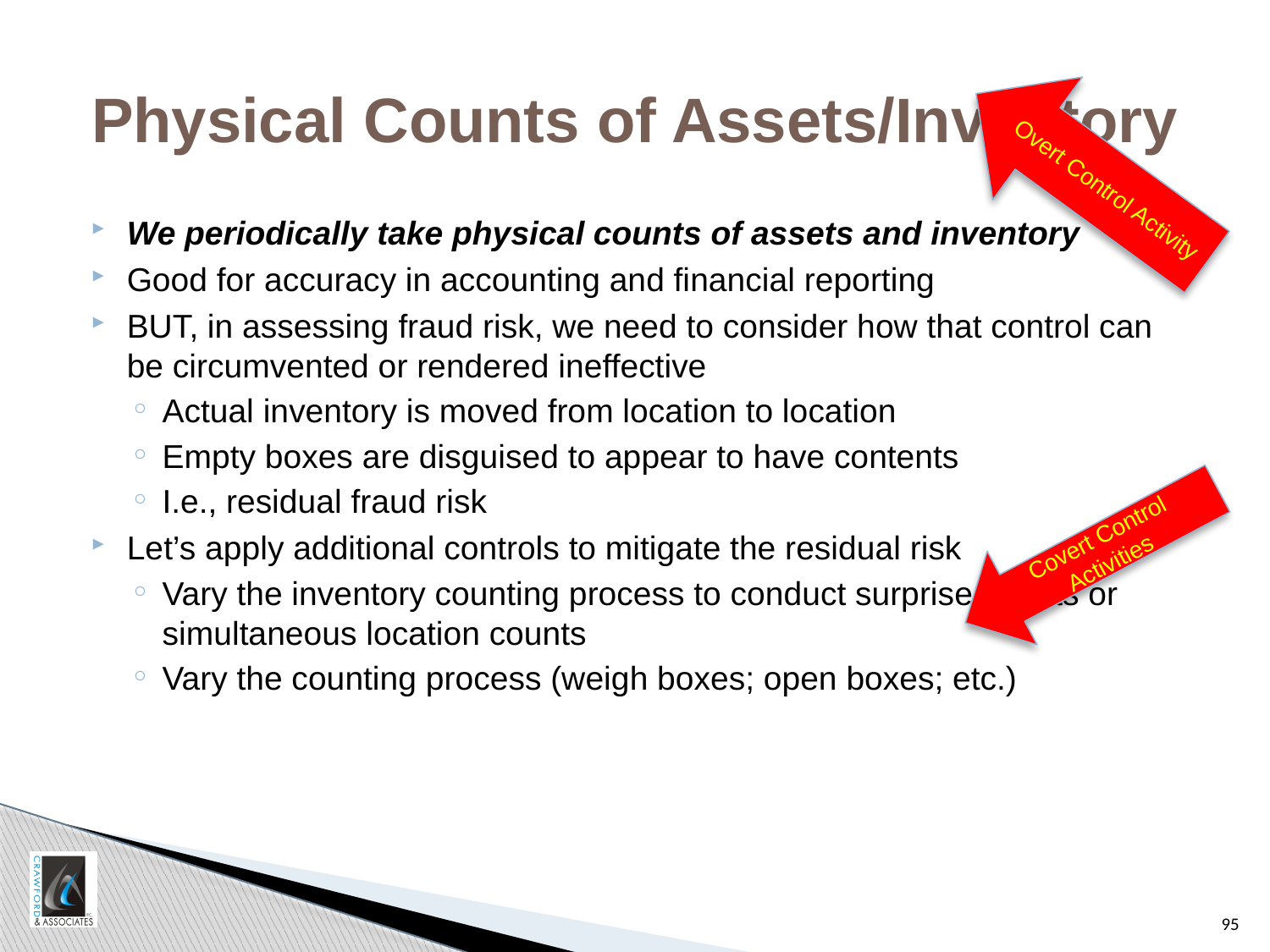

# Physical Counts of Assets/Inventory
Overt Control Activity
We periodically take physical counts of assets and inventory
Good for accuracy in accounting and financial reporting
BUT, in assessing fraud risk, we need to consider how that control can be circumvented or rendered ineffective
Actual inventory is moved from location to location
Empty boxes are disguised to appear to have contents
I.e., residual fraud risk
Let’s apply additional controls to mitigate the residual risk
Vary the inventory counting process to conduct surprise counts or simultaneous location counts
Vary the counting process (weigh boxes; open boxes; etc.)

Covert Control Activities
95